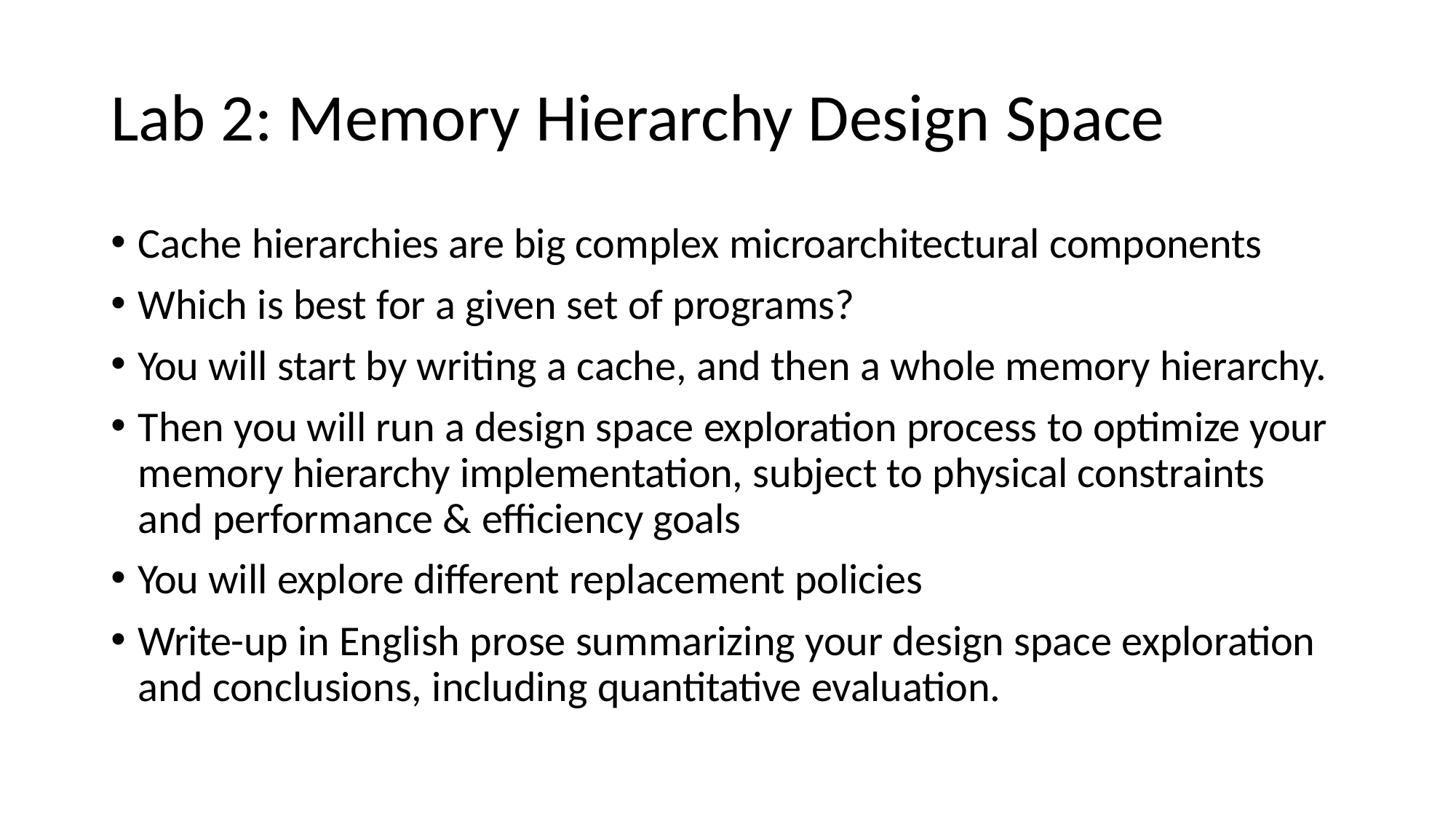

# Lab 2: Memory Hierarchy Design Space
Cache hierarchies are big complex microarchitectural components
Which is best for a given set of programs?
You will start by writing a cache, and then a whole memory hierarchy.
Then you will run a design space exploration process to optimize your memory hierarchy implementation, subject to physical constraints and performance & efficiency goals
You will explore different replacement policies
Write-up in English prose summarizing your design space exploration and conclusions, including quantitative evaluation.